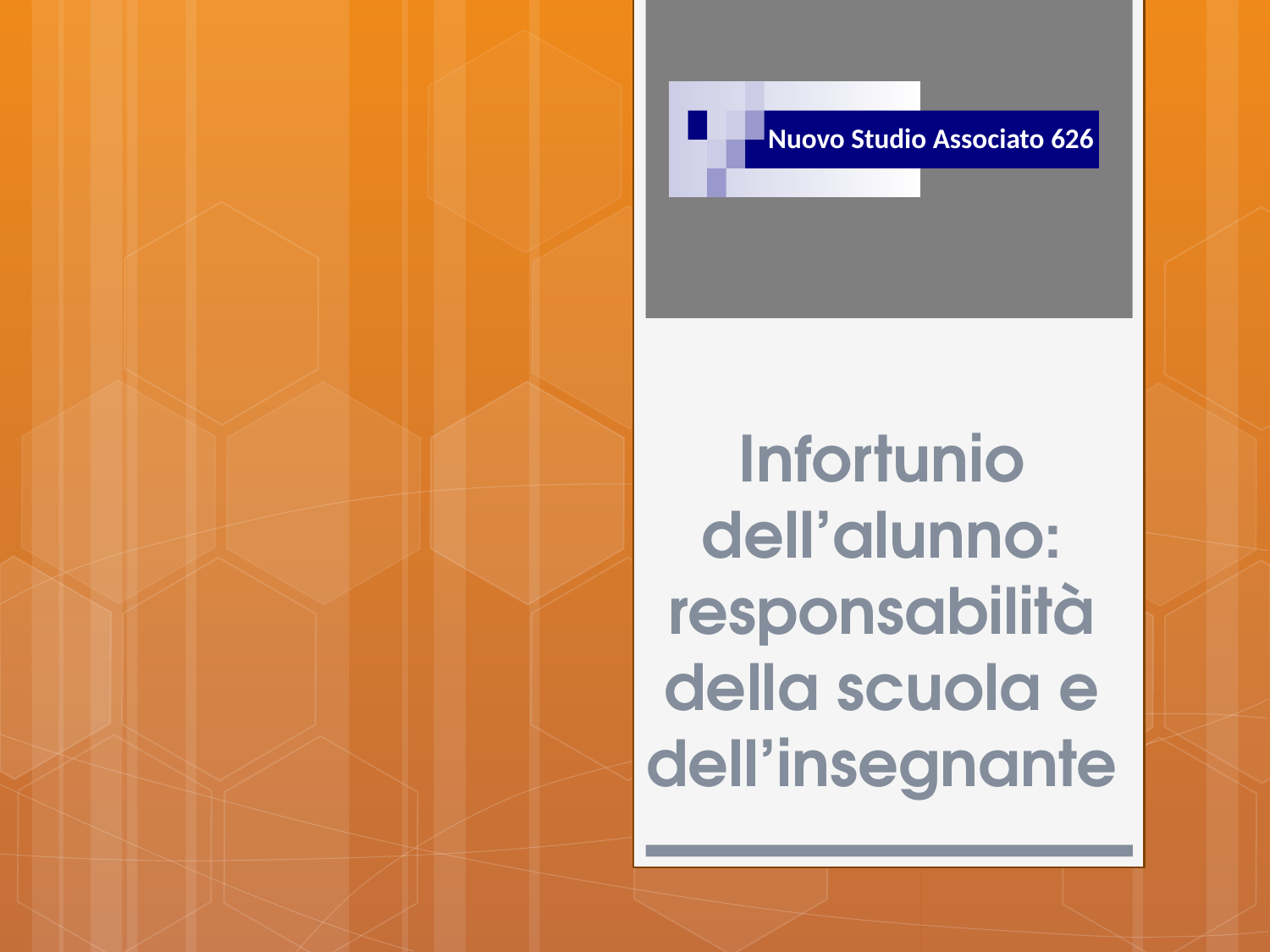

Nuovo Studio Associato 626

# Infortunio dell’alunno: responsabilità della scuola e dell’insegnante